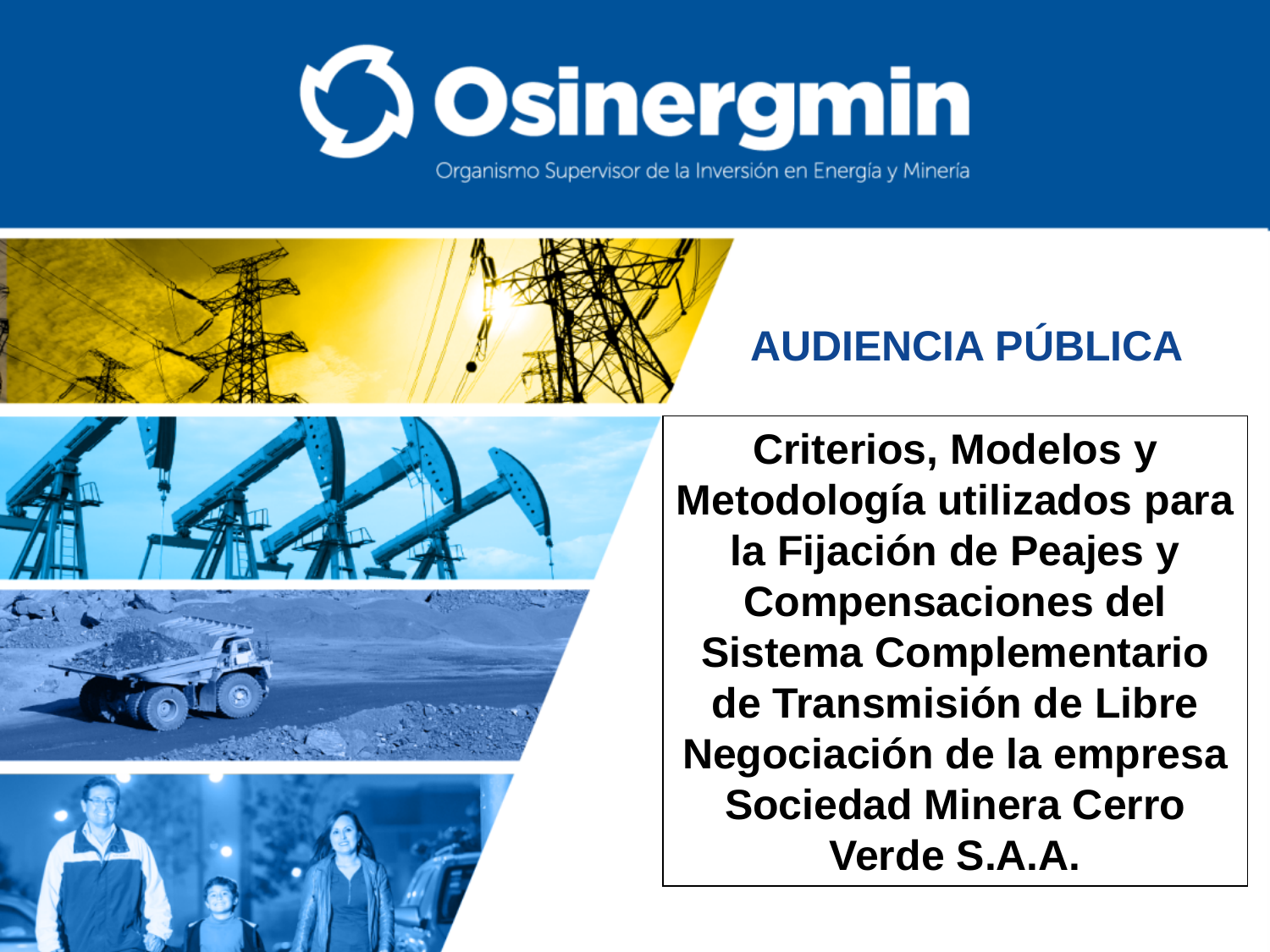

AUDIENCIA PÚBLICA
Criterios, Modelos y Metodología utilizados para la Fijación de Peajes y Compensaciones del Sistema Complementario de Transmisión de Libre Negociación de la empresa Sociedad Minera Cerro Verde S.A.A.